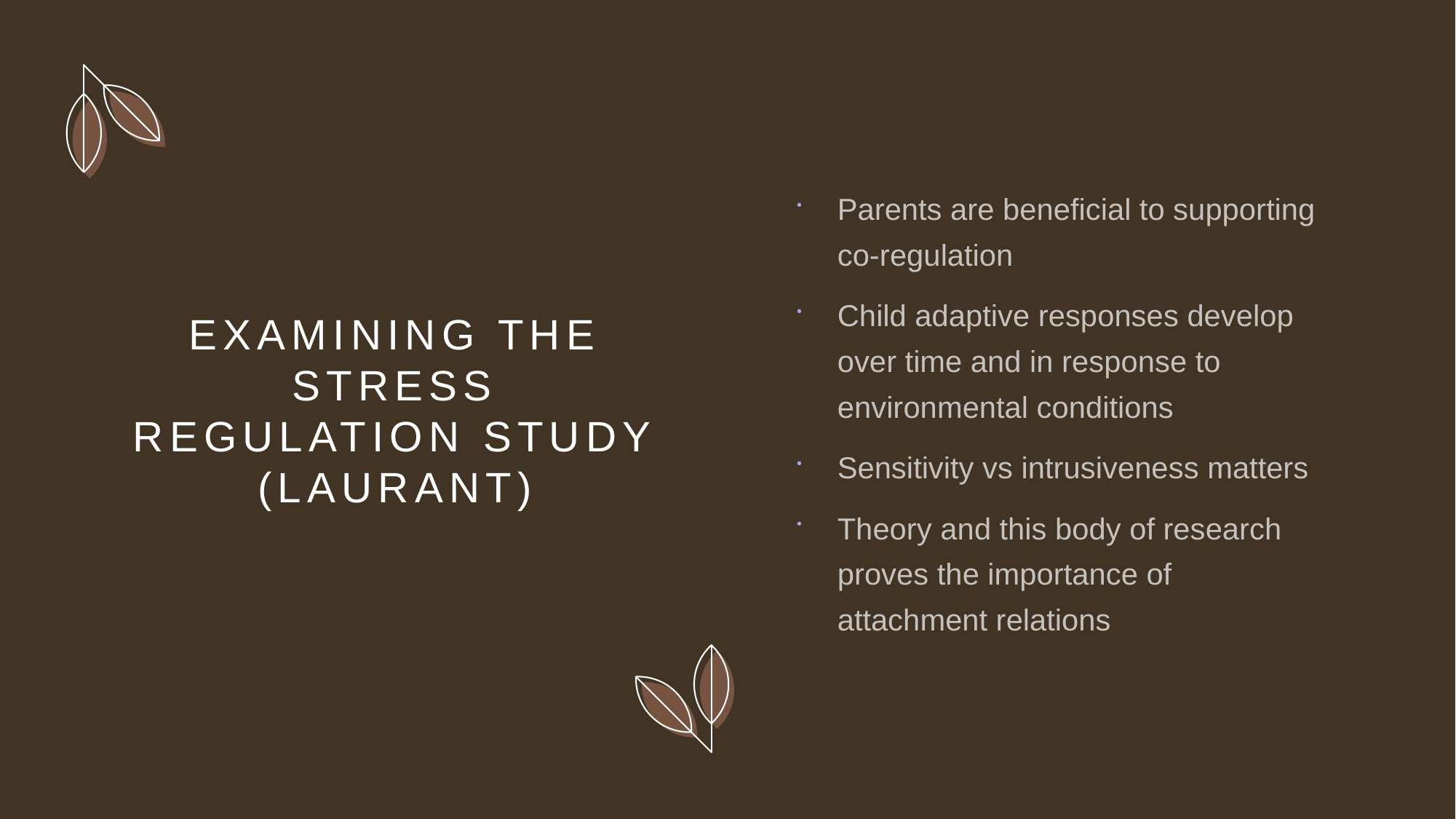

Parents are beneficial to supporting co-regulation
Child adaptive responses develop over time and in response to environmental conditions
Sensitivity vs intrusiveness matters
Theory and this body of research proves the importance of attachment relations
# Examining the Stress Regulation Study (Laurant)